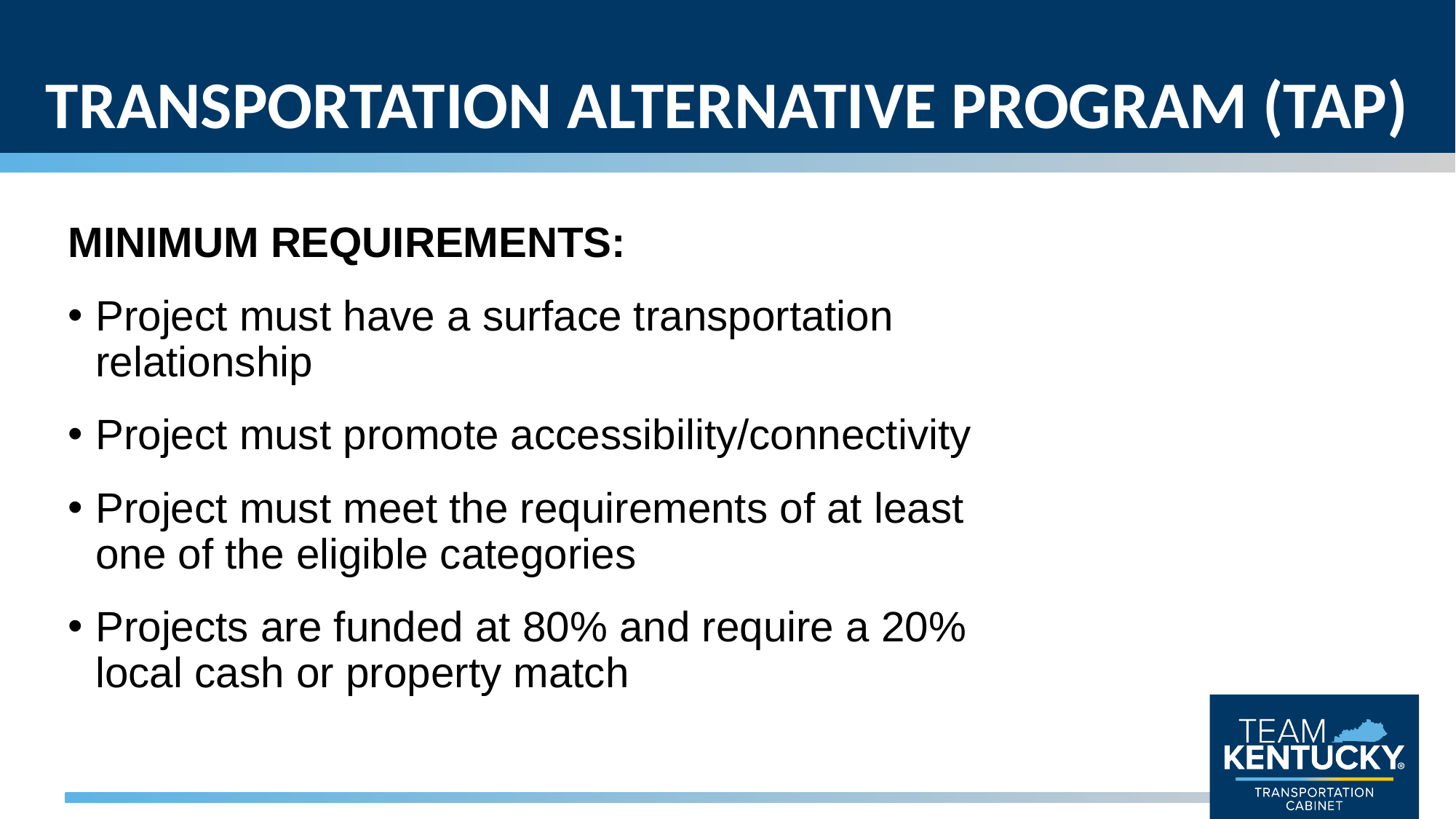

# TRANSPORTATION ALTERNATIVE PROGRAM (TAP)
MINIMUM REQUIREMENTS:
Project must have a surface transportation relationship
Project must promote accessibility/connectivity
Project must meet the requirements of at least one of the eligible categories
Projects are funded at 80% and require a 20% local cash or property match